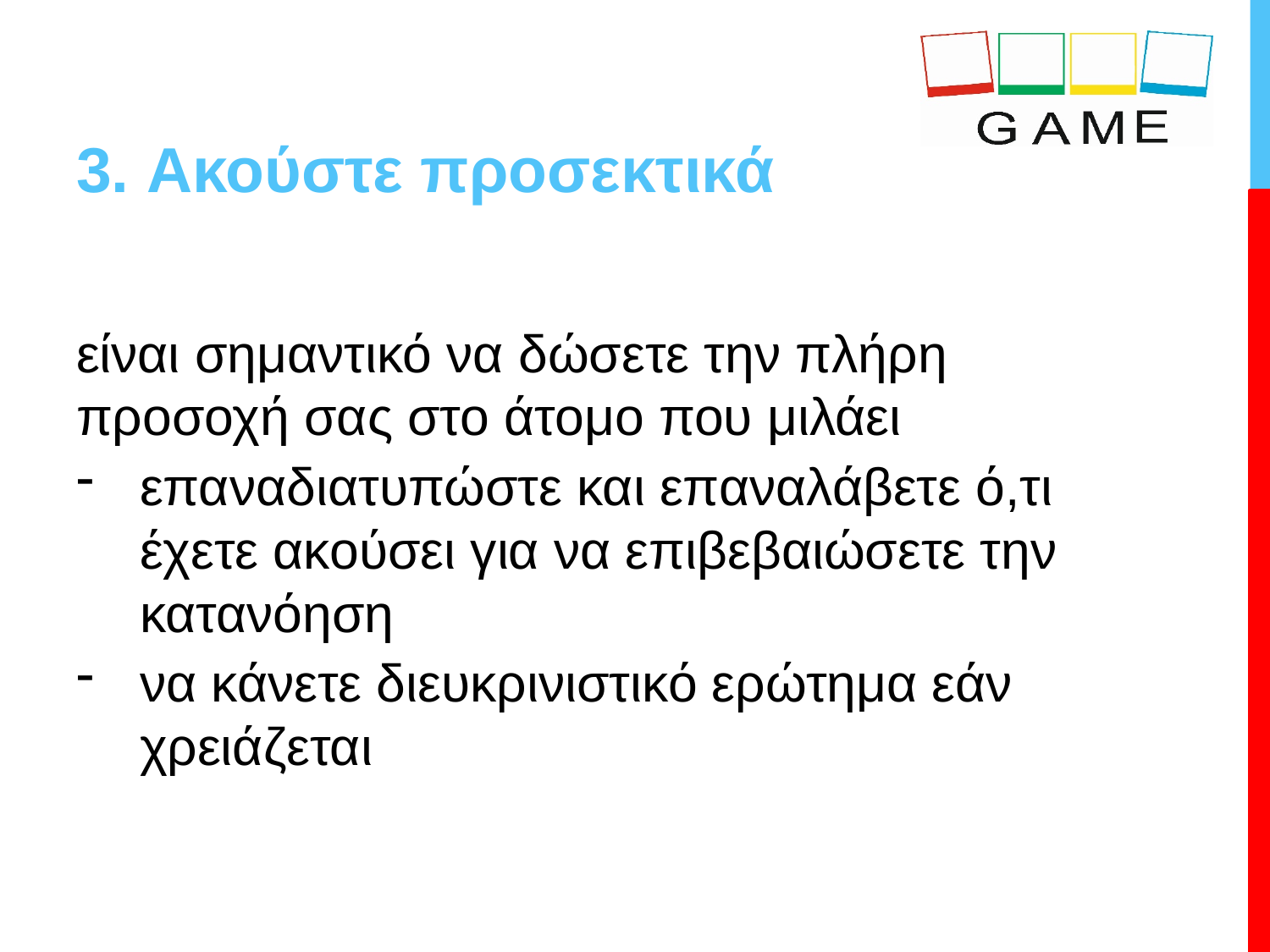

# 3. Ακούστε προσεκτικά

είναι σημαντικό να δώσετε την πλήρη προσοχή σας στο άτομο που μιλάει
επαναδιατυπώστε και επαναλάβετε ό,τι έχετε ακούσει για να επιβεβαιώσετε την κατανόηση
να κάνετε διευκρινιστικό ερώτημα εάν χρειάζεται